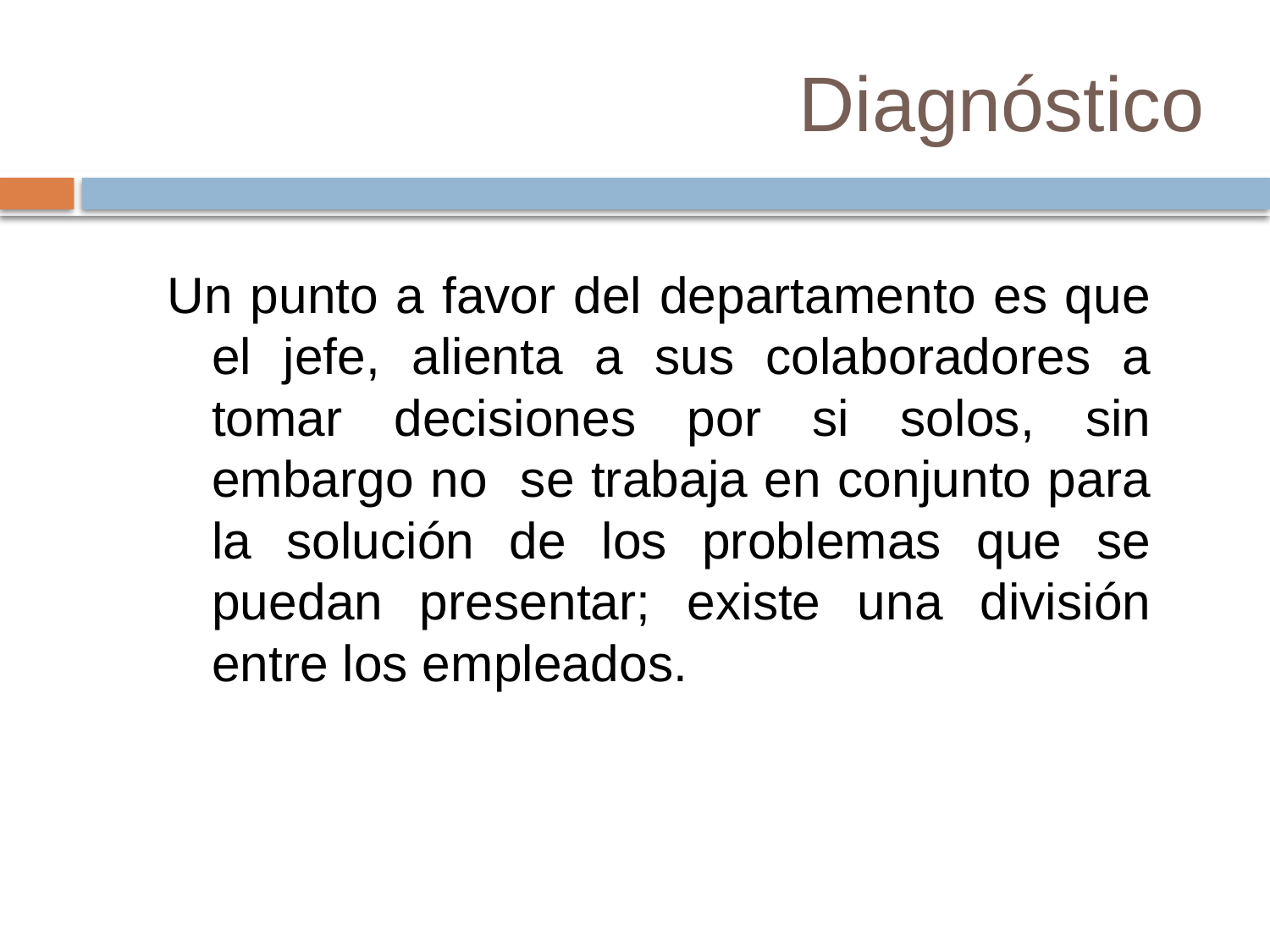

# Diagnóstico
Un punto a favor del departamento es que el jefe, alienta a sus colaboradores a tomar decisiones por si solos, sin embargo no  se trabaja en conjunto para la solución de los problemas que se puedan presentar; existe una división entre los empleados.